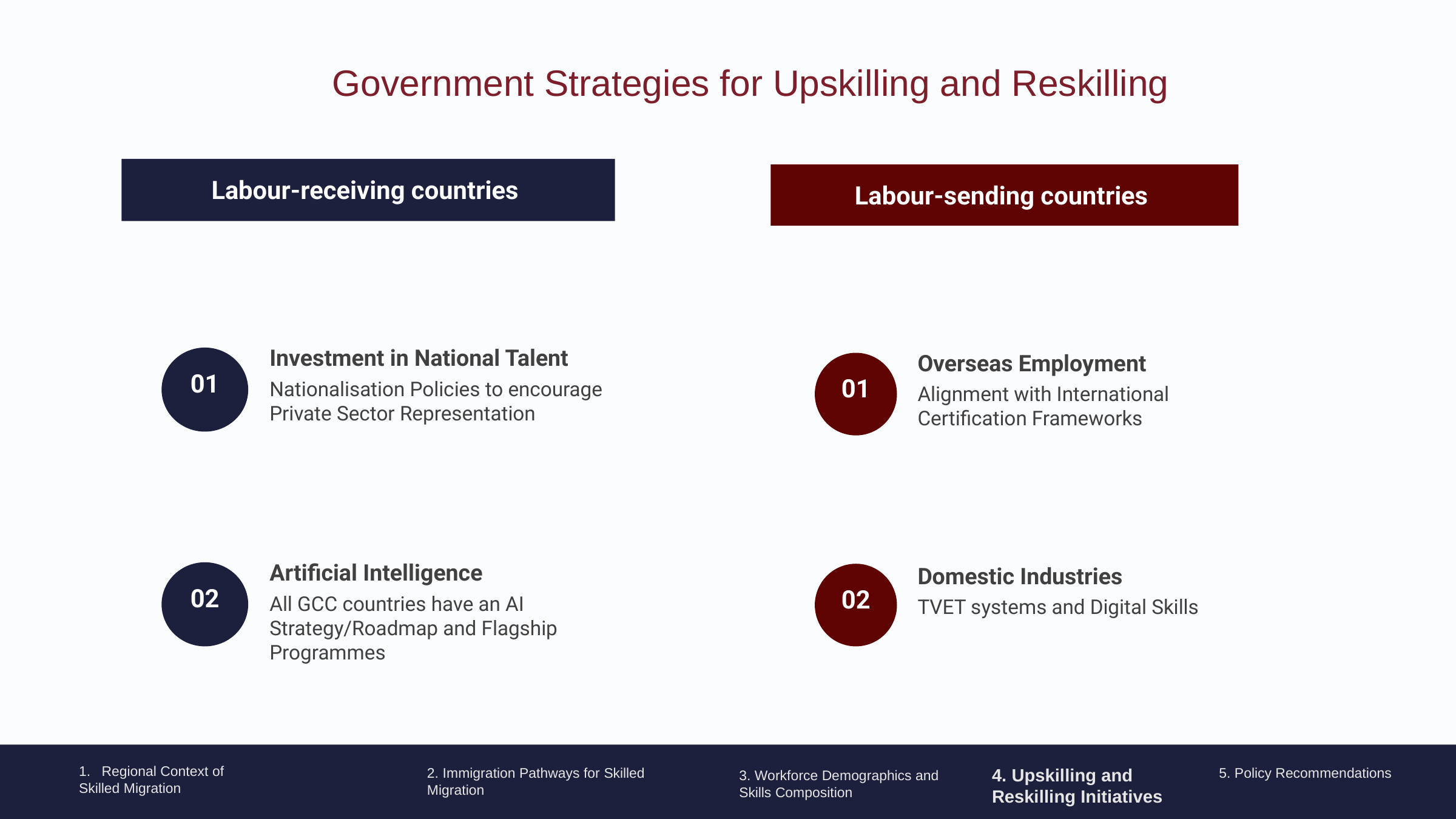

Government Strategies for Upskilling and Reskilling

Labour-receiving countries
Investment in National Talent
Nationalisation Policies to encourage Private Sector Representation

01
Artificial Intelligence
All GCC countries have an AI Strategy/Roadmap and Flagship Programmes

02

Labour-sending countries

Overseas Employment
Alignment with International Certification Frameworks

01
Domestic Industries
TVET systems and Digital Skills

02

Regional Context of
Skilled Migration
4. Upskilling and Reskilling Initiatives

5. Policy Recommendations

2. Immigration Pathways for Skilled Migration
3. Workforce Demographics and Skills Composition